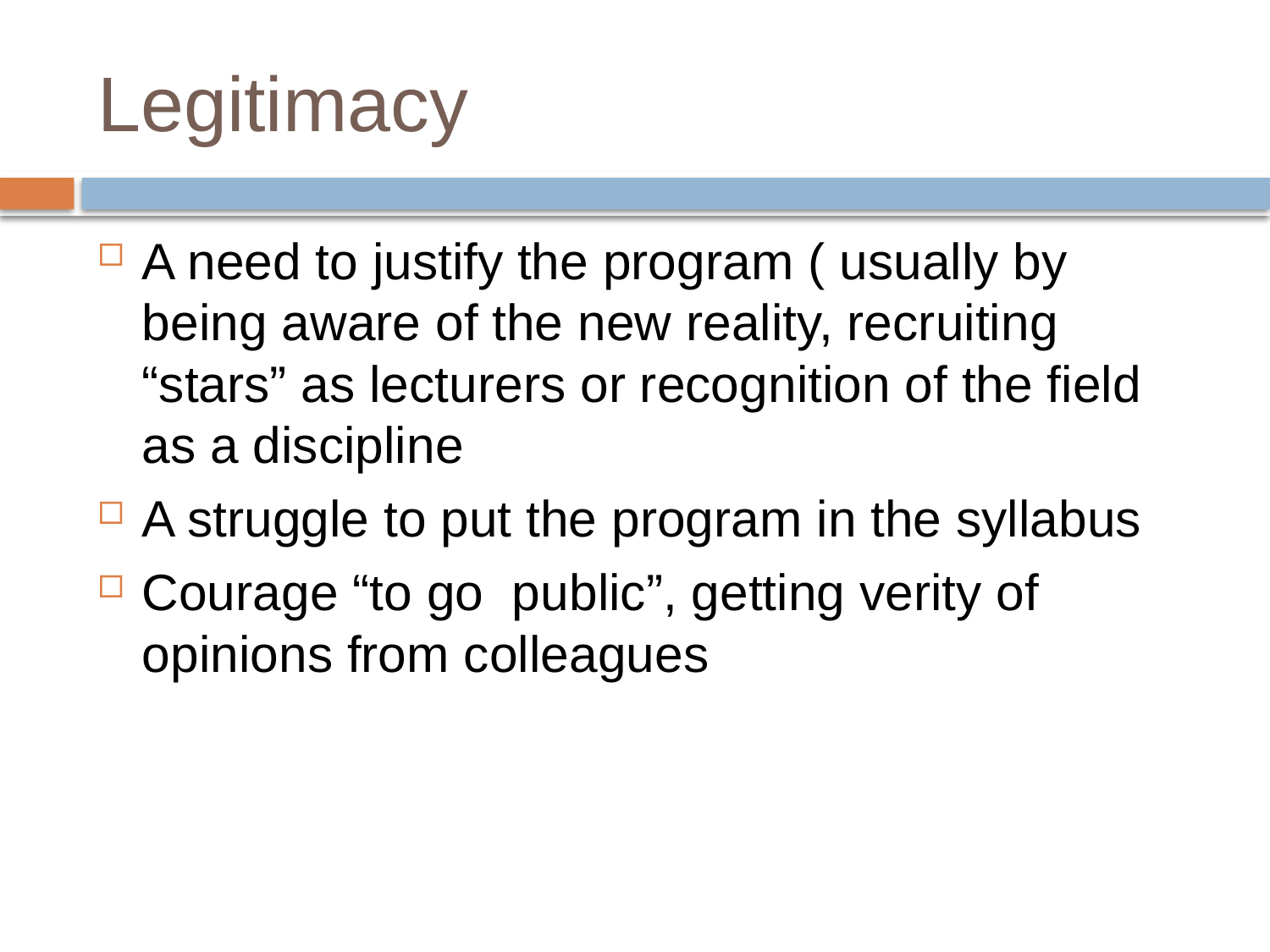

# Legitimacy
A need to justify the program ( usually by being aware of the new reality, recruiting “stars” as lecturers or recognition of the field as a discipline
A struggle to put the program in the syllabus
Courage “to go  public”, getting verity of opinions from colleagues